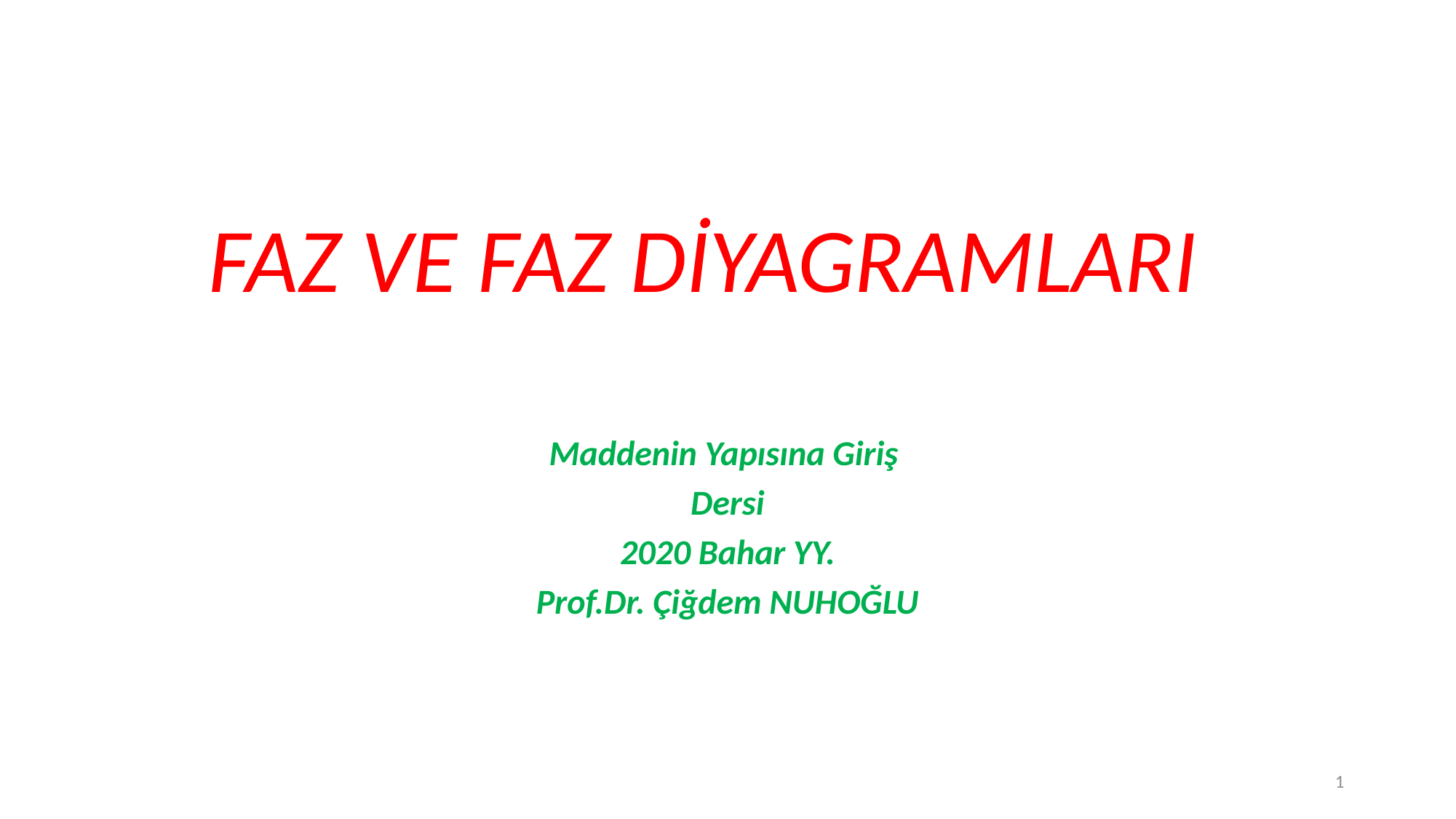

# FAZ VE FAZ DİYAGRAMLARI
Maddenin Yapısına Giriş
Dersi
2020 Bahar YY.
Prof.Dr. Çiğdem NUHOĞLU

1